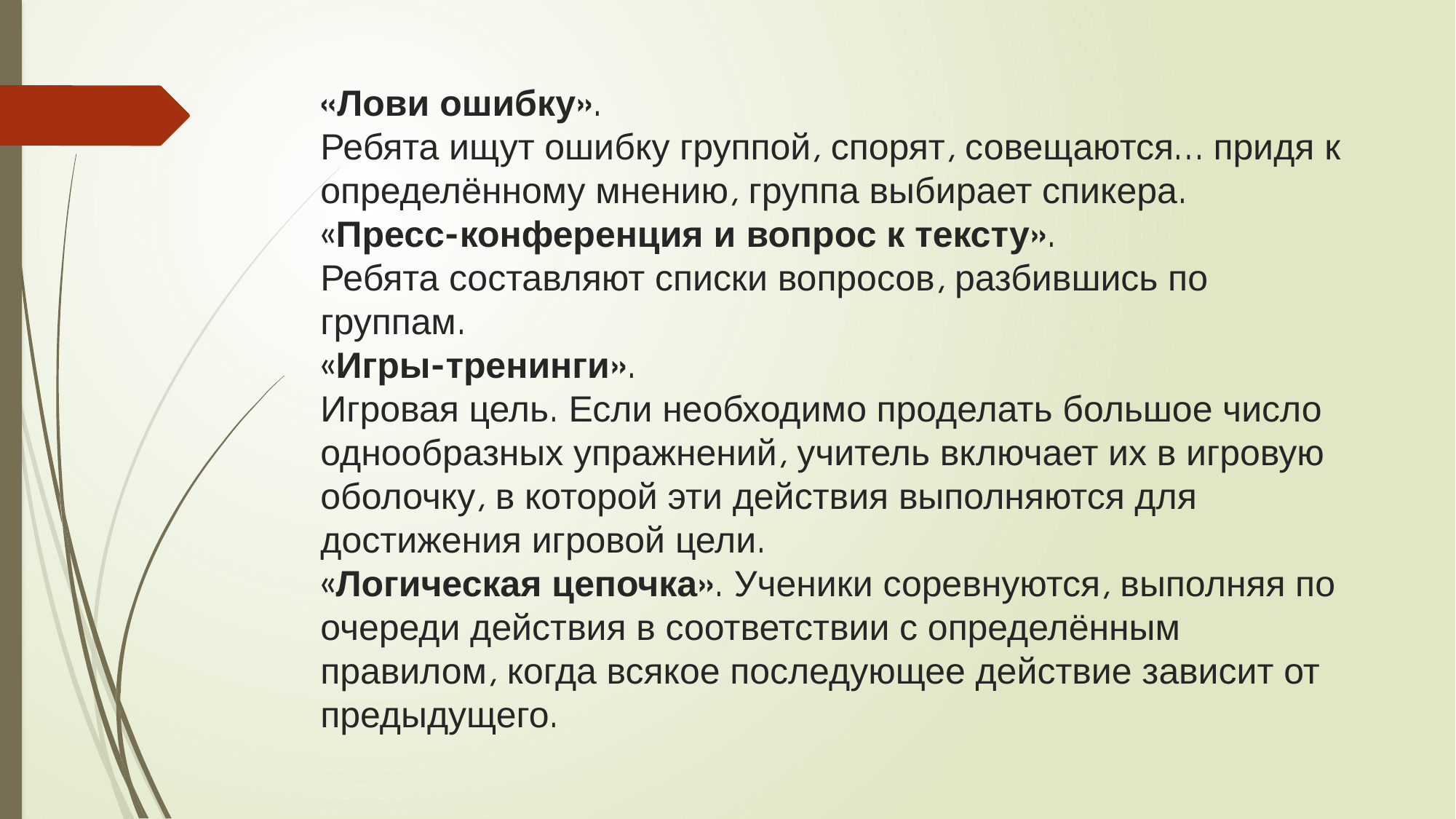

# «Лови ошибку». Ребята ищут ошибку группой, спорят, совещаются… придя к определённому мнению, группа выбирает спикера. «Пресс-конференция и вопрос к тексту». Ребята составляют списки вопросов, разбившись по группам. «Игры-тренинги». Игровая цель. Если необходимо проделать большое число однообразных упражнений, учитель включает их в игровую оболочку, в которой эти действия выполняются для достижения игровой цели. «Логическая цепочка». Ученики соревнуются, выполняя по очереди действия в соответствии с определённым правилом, когда всякое последующее действие зависит от предыдущего.